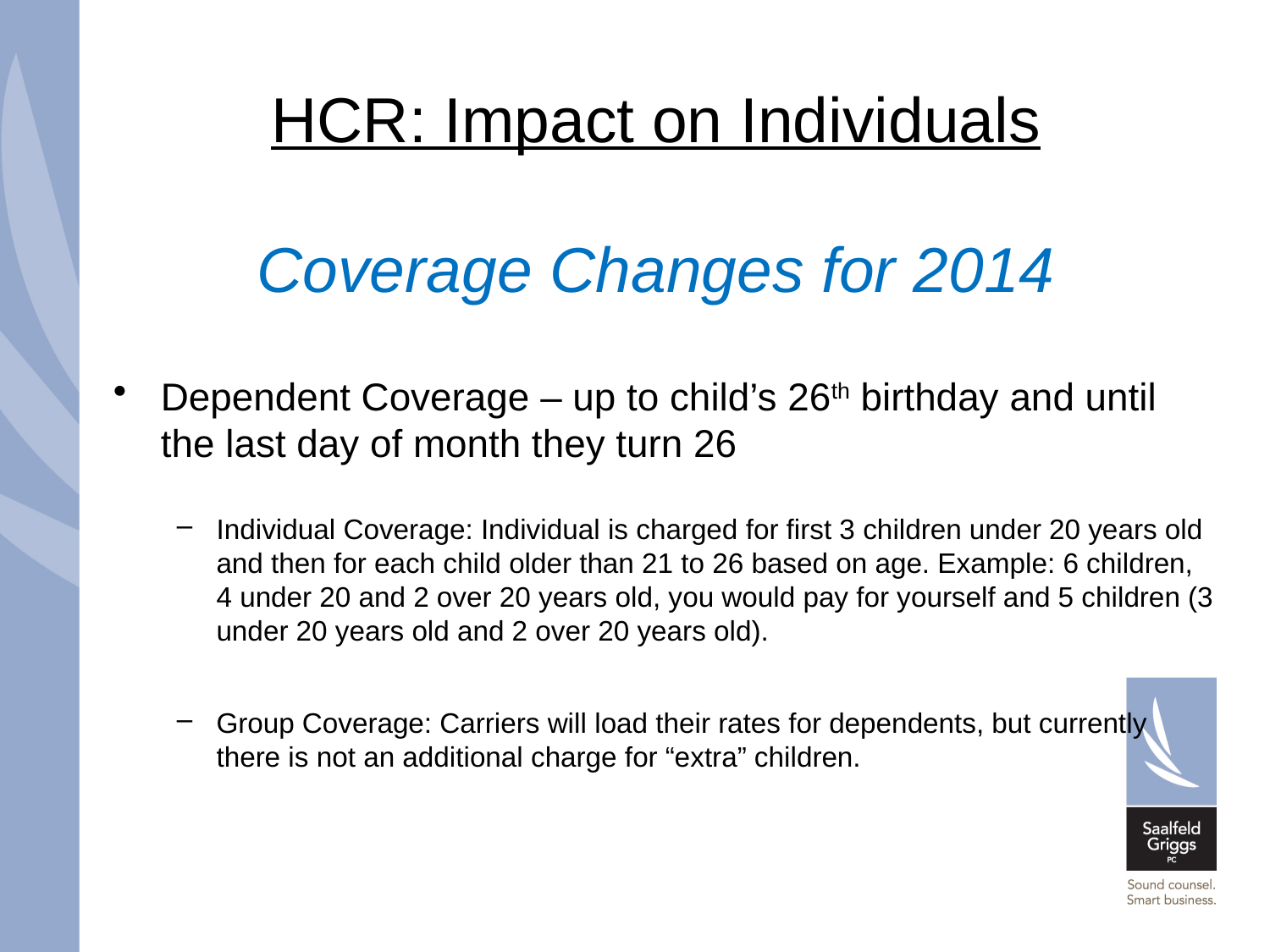

# HCR: Impact on Individuals
Coverage Changes for 2014

Dependent Coverage – up to child’s 26th birthday and until the last day of month they turn 26

Individual Coverage: Individual is charged for first 3 children under 20 years old and then for each child older than 21 to 26 based on age. Example: 6 children, 4 under 20 and 2 over 20 years old, you would pay for yourself and 5 children (3 under 20 years old and 2 over 20 years old).

Group Coverage: Carriers will load their rates for dependents, but currently there is not an additional charge for “extra” children.